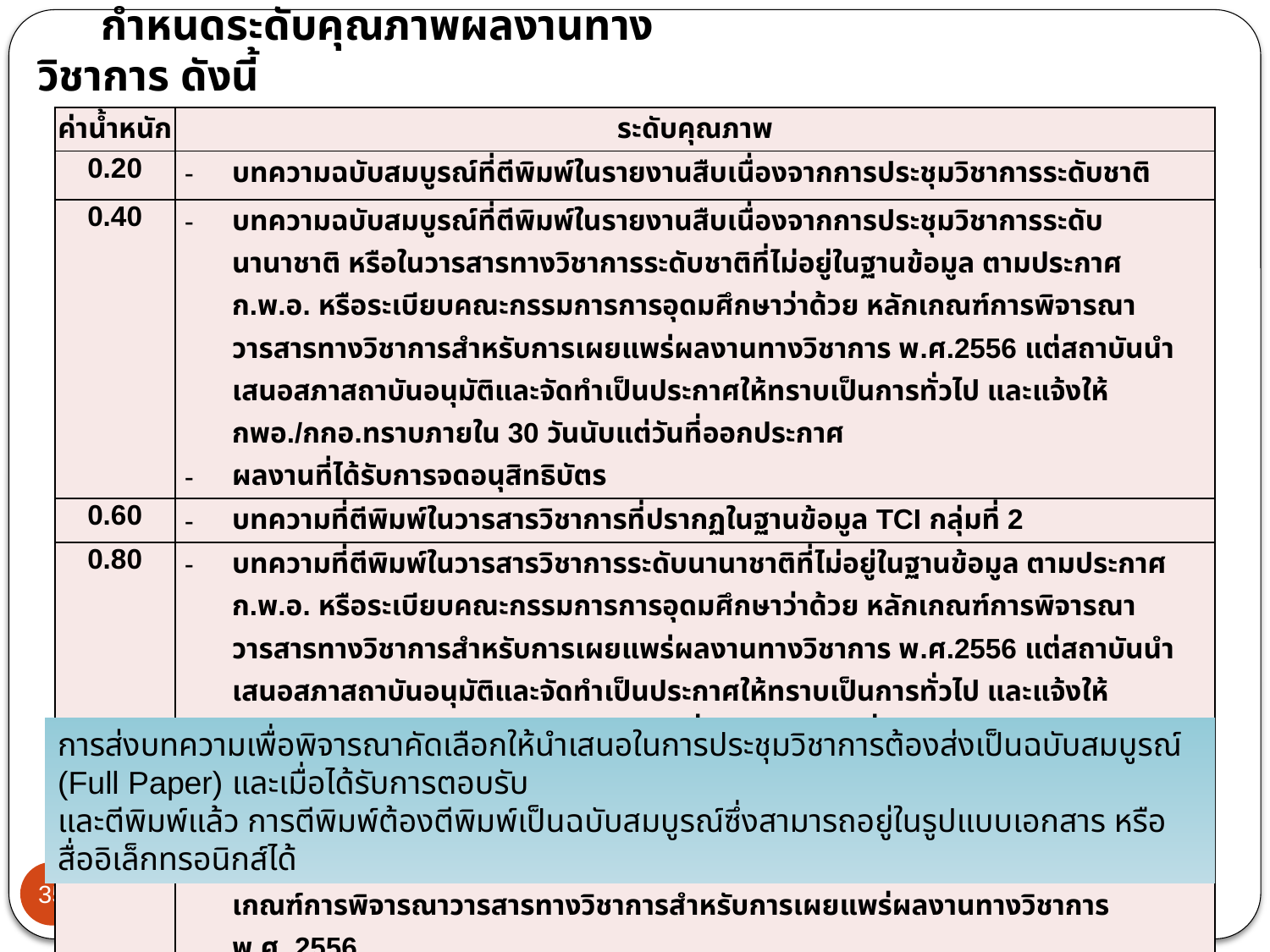

กำหนดระดับคุณภาพผลงานทางวิชาการ ดังนี้

| ค่าน้ำหนัก | ระดับคุณภาพ |
| --- | --- |
| 0.20 | บทความฉบับสมบูรณ์ที่ตีพิมพ์ในรายงานสืบเนื่องจากการประชุมวิชาการระดับชาติ |
| 0.40 | บทความฉบับสมบูรณ์ที่ตีพิมพ์ในรายงานสืบเนื่องจากการประชุมวิชาการระดับนานาชาติ หรือในวารสารทางวิชาการระดับชาติที่ไม่อยู่ในฐานข้อมูล ตามประกาศ ก.พ.อ. หรือระเบียบคณะกรรมการการอุดมศึกษาว่าด้วย หลักเกณฑ์การพิจารณาวารสารทางวิชาการสำหรับการเผยแพร่ผลงานทางวิชาการ พ.ศ.2556 แต่สถาบันนำเสนอสภาสถาบันอนุมัติและจัดทำเป็นประกาศให้ทราบเป็นการทั่วไป และแจ้งให้ กพอ./กกอ.ทราบภายใน 30 วันนับแต่วันที่ออกประกาศ ผลงานที่ได้รับการจดอนุสิทธิบัตร |
| 0.60 | บทความที่ตีพิมพ์ในวารสารวิชาการที่ปรากฏในฐานข้อมูล TCI กลุ่มที่ 2 |
| 0.80 | บทความที่ตีพิมพ์ในวารสารวิชาการระดับนานาชาติที่ไม่อยู่ในฐานข้อมูล ตามประกาศ ก.พ.อ. หรือระเบียบคณะกรรมการการอุดมศึกษาว่าด้วย หลักเกณฑ์การพิจารณาวารสารทางวิชาการสำหรับการเผยแพร่ผลงานทางวิชาการ พ.ศ.2556 แต่สถาบันนำเสนอสภาสถาบันอนุมัติและจัดทำเป็นประกาศให้ทราบเป็นการทั่วไป และแจ้งให้ กพอ./กกอ.ทราบภายใน 30 วันนับแต่วันที่ออกประกาศ (ซึ่งไม่อยู่ใน Beall’s list) หรือตีพิมพ์ในวารสารวิชาการที่ปรากฏในฐานข้อมูล TCI กลุ่มที่ 1 |
| 1.00 | บทความที่ตีพิมพ์ในวารสารวิชาการระดับนานาชาติที่ปรากฏในฐานข้อมูลระดับนานาชาติตามประกาศ ก.พ.อ. หรือระเบียบคณะกรรมการการอุดมศึกษา ว่าด้วย หลักเกณฑ์การพิจารณาวารสารทางวิชาการสำหรับการเผยแพร่ผลงานทางวิชาการ พ.ศ. 2556 ผลงานที่ได้รับการจดสิทธิบัตร |
การส่งบทความเพื่อพิจารณาคัดเลือกให้นำเสนอในการประชุมวิชาการต้องส่งเป็นฉบับสมบูรณ์ (Full Paper) และเมื่อได้รับการตอบรับ
และตีพิมพ์แล้ว การตีพิมพ์ต้องตีพิมพ์เป็นฉบับสมบูรณ์ซึ่งสามารถอยู่ในรูปแบบเอกสาร หรือสื่ออิเล็กทรอนิกส์ได้
35